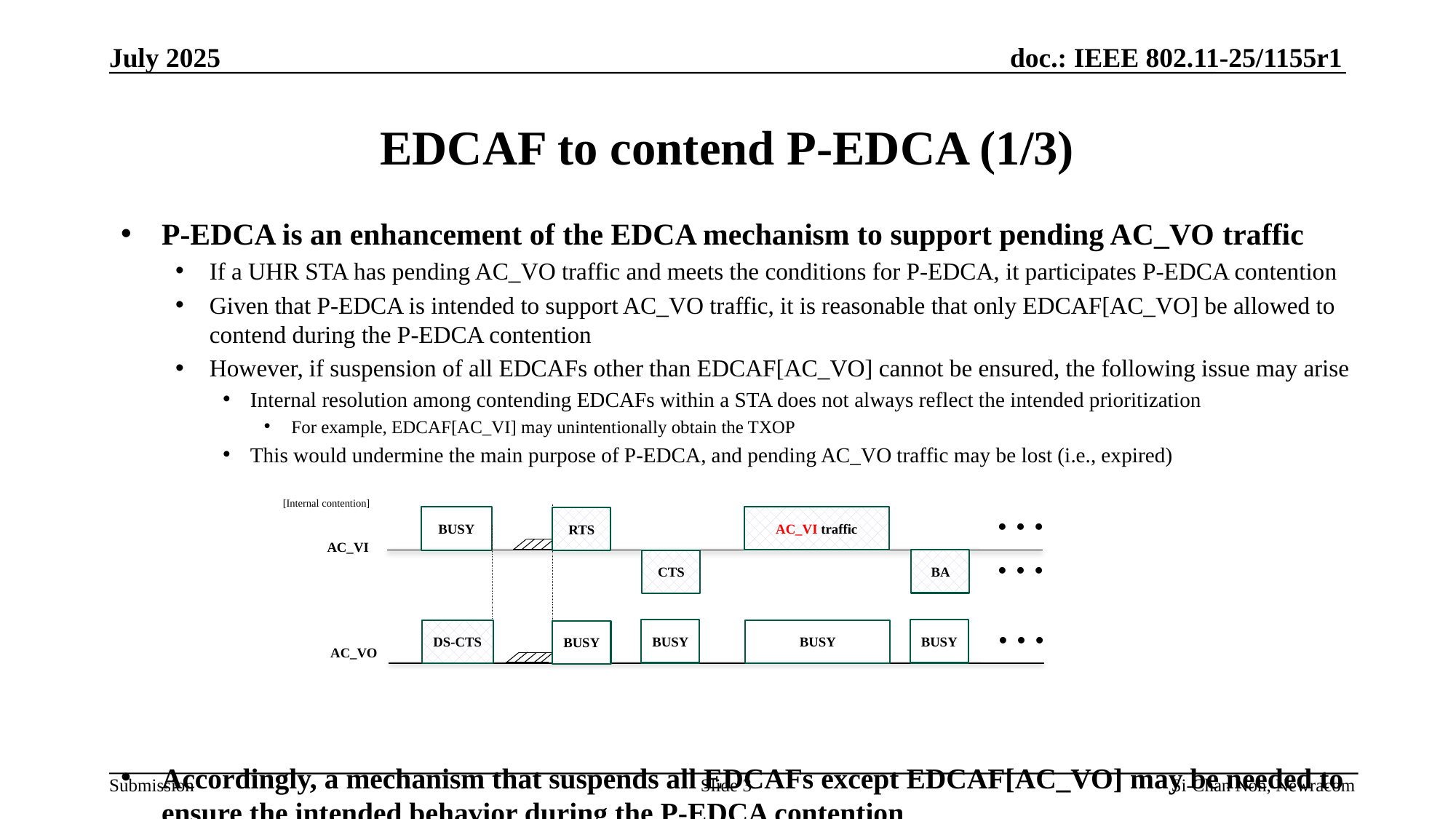

July 2025
# EDCAF to contend P-EDCA (1/3)
P-EDCA is an enhancement of the EDCA mechanism to support pending AC_VO traffic
If a UHR STA has pending AC_VO traffic and meets the conditions for P-EDCA, it participates P-EDCA contention
Given that P-EDCA is intended to support AC_VO traffic, it is reasonable that only EDCAF[AC_VO] be allowed to contend during the P-EDCA contention
However, if suspension of all EDCAFs other than EDCAF[AC_VO] cannot be ensured, the following issue may arise
Internal resolution among contending EDCAFs within a STA does not always reflect the intended prioritization
For example, EDCAF[AC_VI] may unintentionally obtain the TXOP
This would undermine the main purpose of P-EDCA, and pending AC_VO traffic may be lost (i.e., expired)

Accordingly, a mechanism that suspends all EDCAFs except EDCAF[AC_VO] may be needed to ensure the intended behavior during the P-EDCA contention

 [Internal contention]
BUSY
AC_VI traffic
RTS
AC_VI
…
BA
CTS
…
BUSY
BUSY
DS-CTS
BUSY
BUSY
AC_VO
…
Slide 3
Si-Chan Noh, Newracom